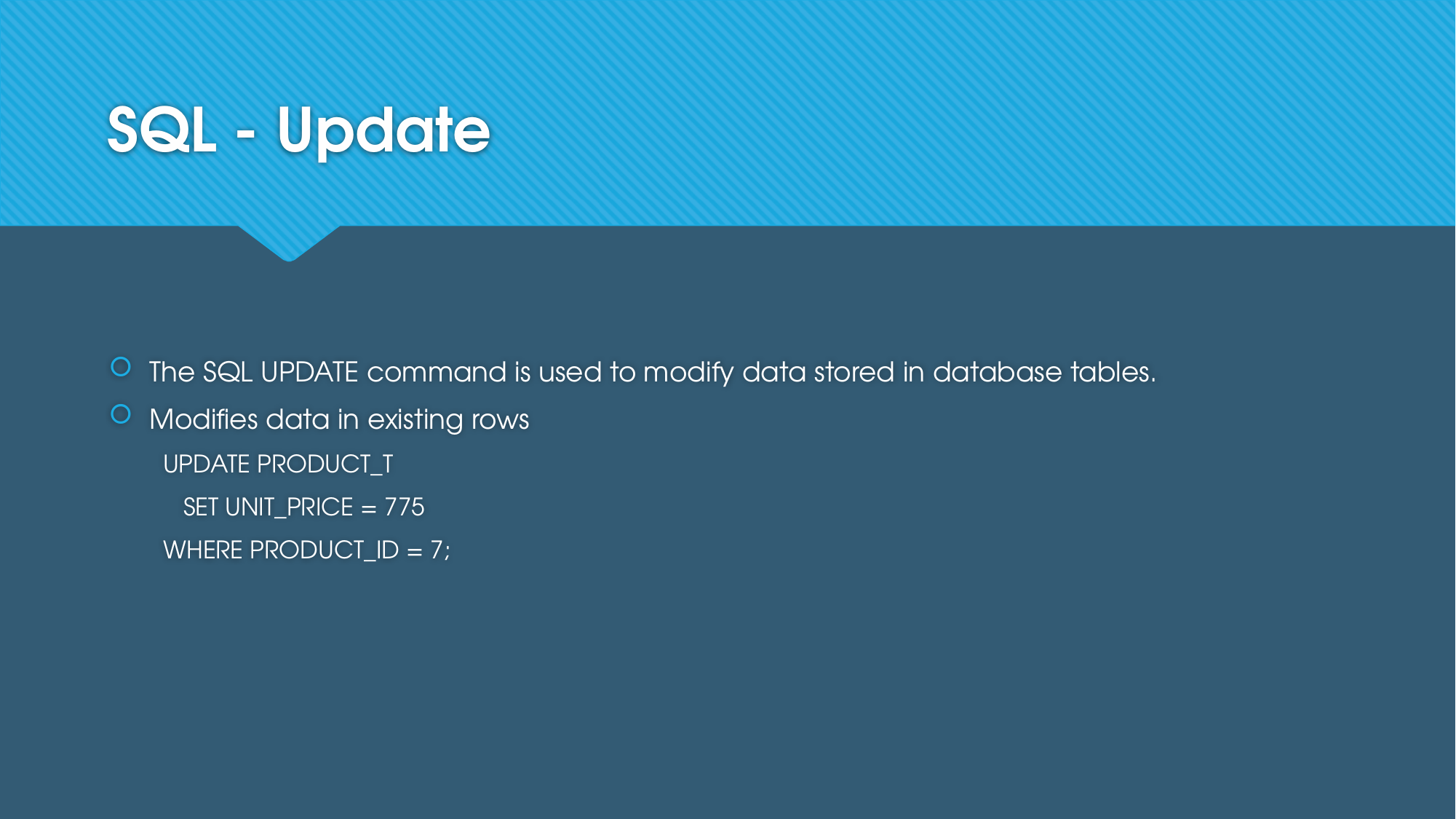

# SQL - Update
The SQL UPDATE command is used to modify data stored in database tables.
Modifies data in existing rows
UPDATE PRODUCT_T
   SET UNIT_PRICE = 775
WHERE PRODUCT_ID = 7;